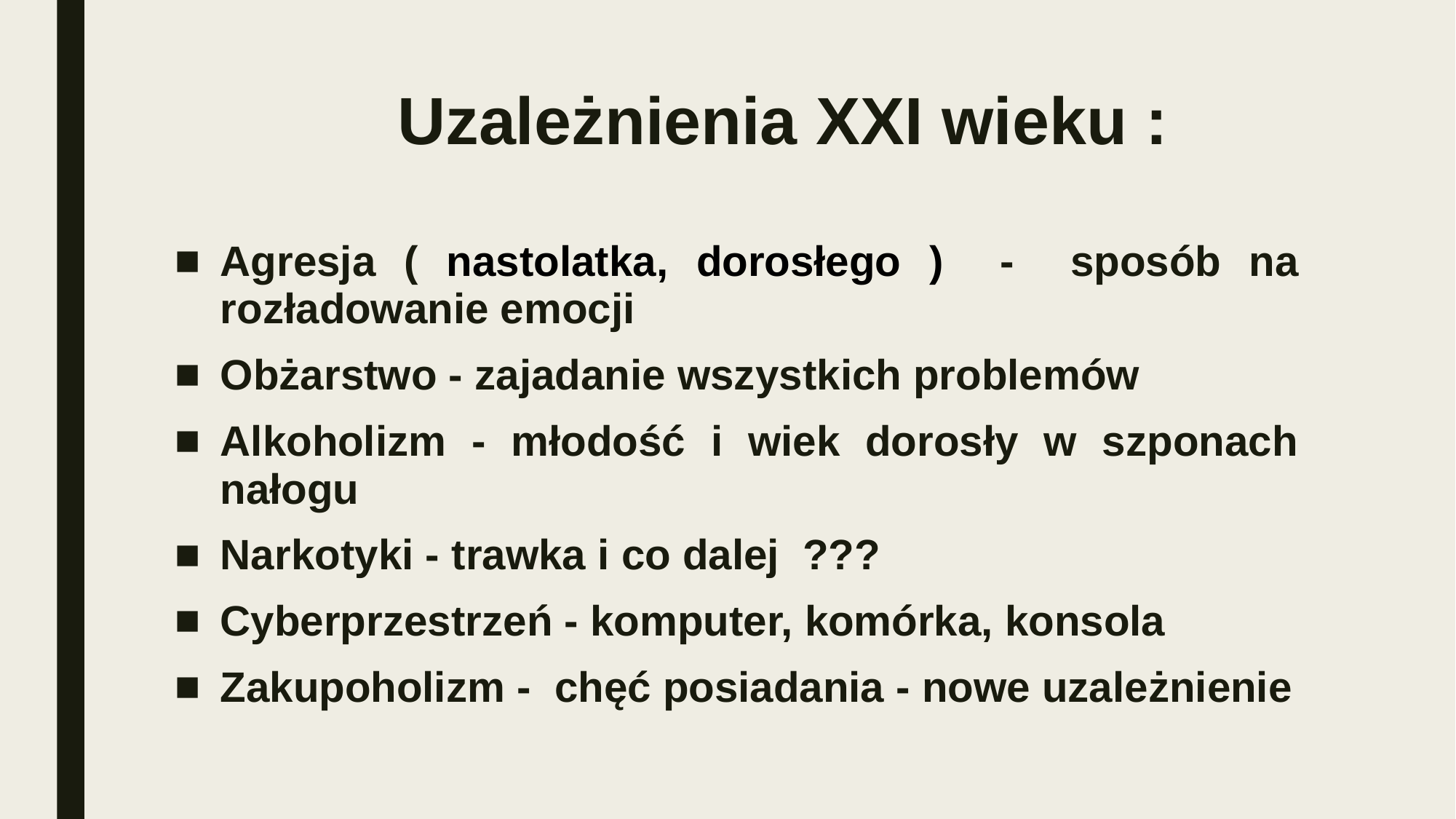

# Uzależnienia XXI wieku :
Agresja ( nastolatka, dorosłego )  -  sposób na rozładowanie emocji
Obżarstwo - zajadanie wszystkich problemów
Alkoholizm - młodość i wiek dorosły w szponach nałogu
Narkotyki - trawka i co dalej  ???
Cyberprzestrzeń - komputer, komórka, konsola
Zakupoholizm -  chęć posiadania - nowe uzależnienie